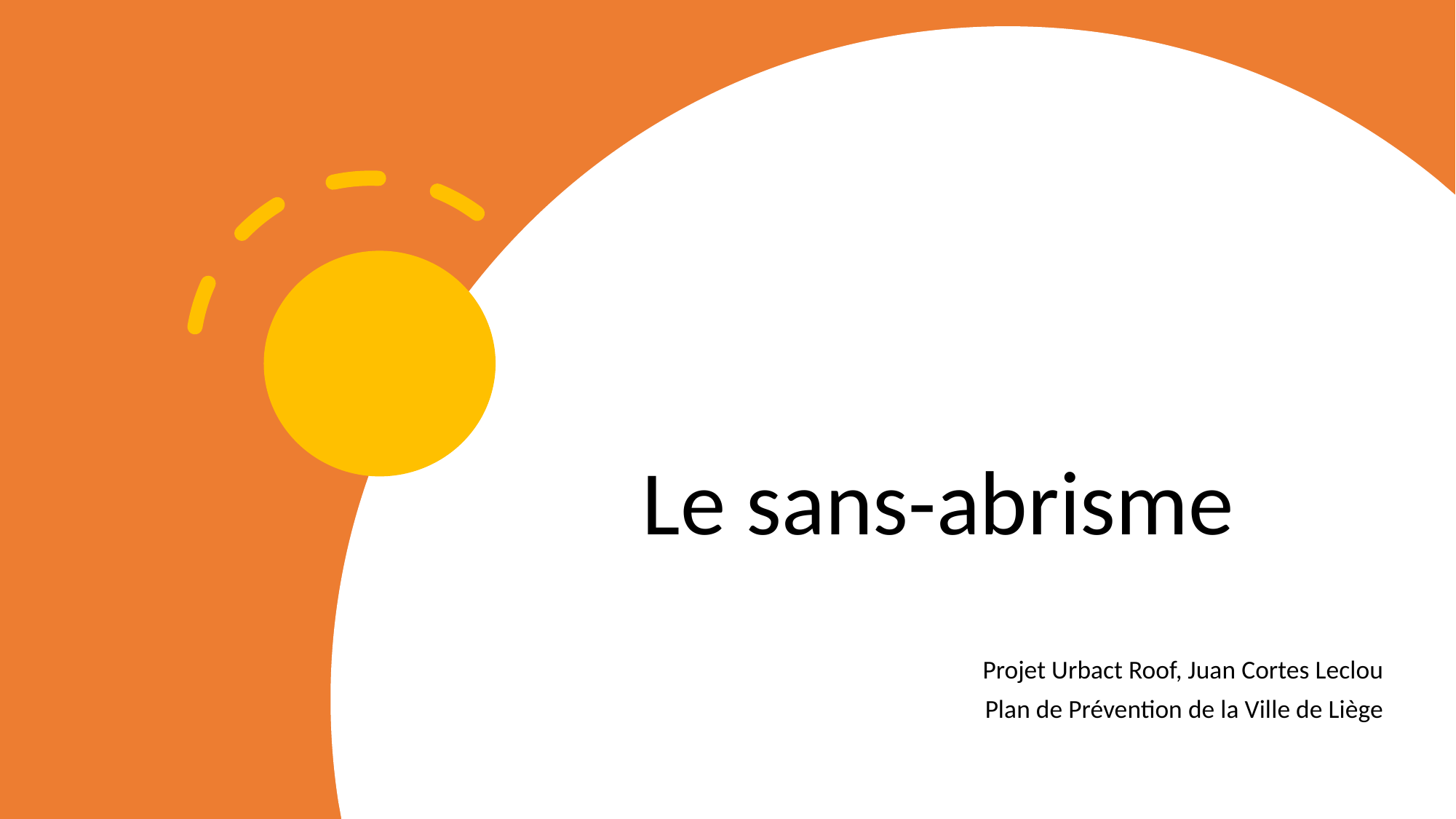

# Le sans-abrisme

Projet Urbact Roof, Juan Cortes Leclou
Plan de Prévention de la Ville de Liège